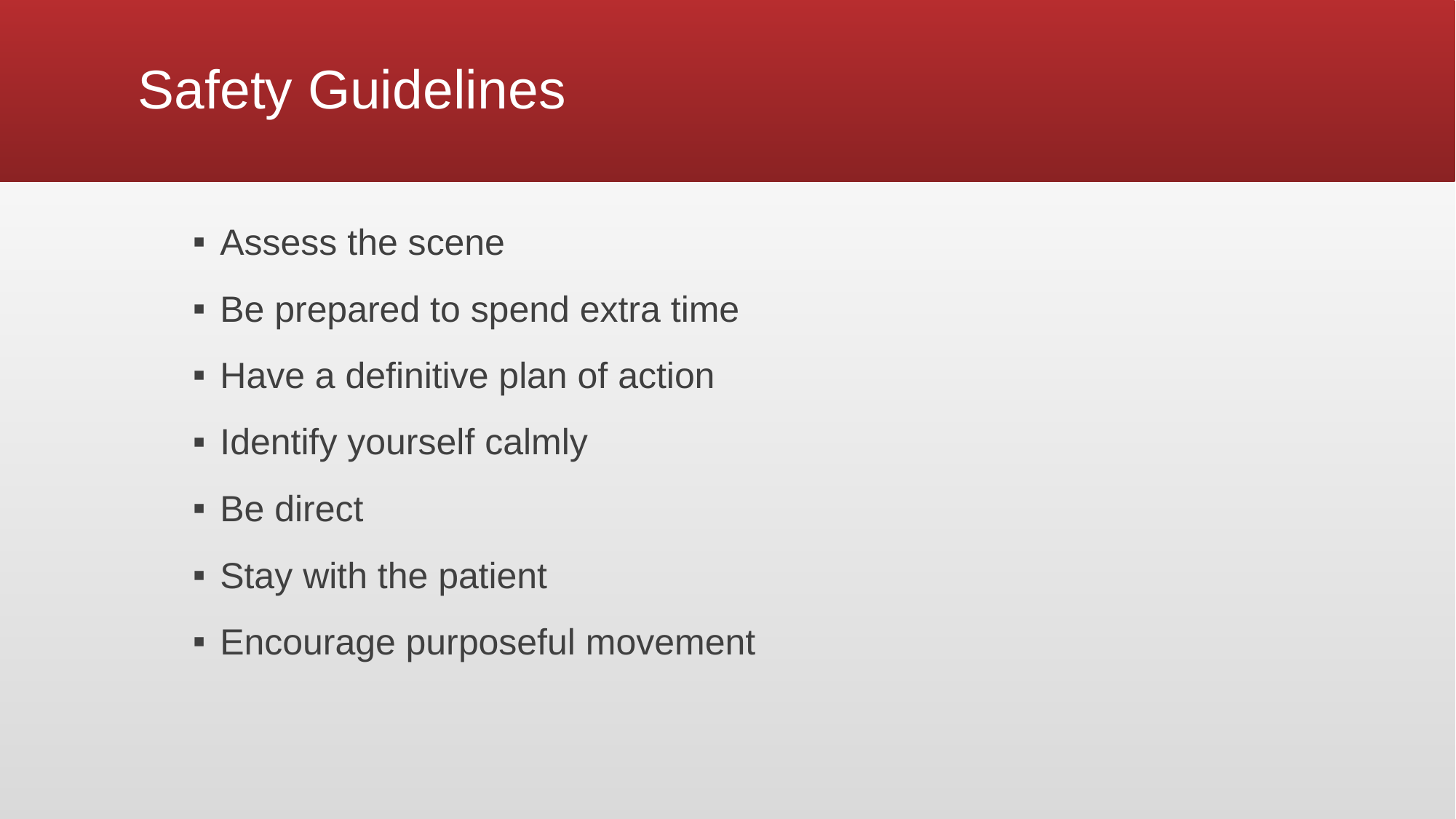

# Safety Guidelines
Assess the scene
Be prepared to spend extra time
Have a definitive plan of action
Identify yourself calmly
Be direct
Stay with the patient
Encourage purposeful movement